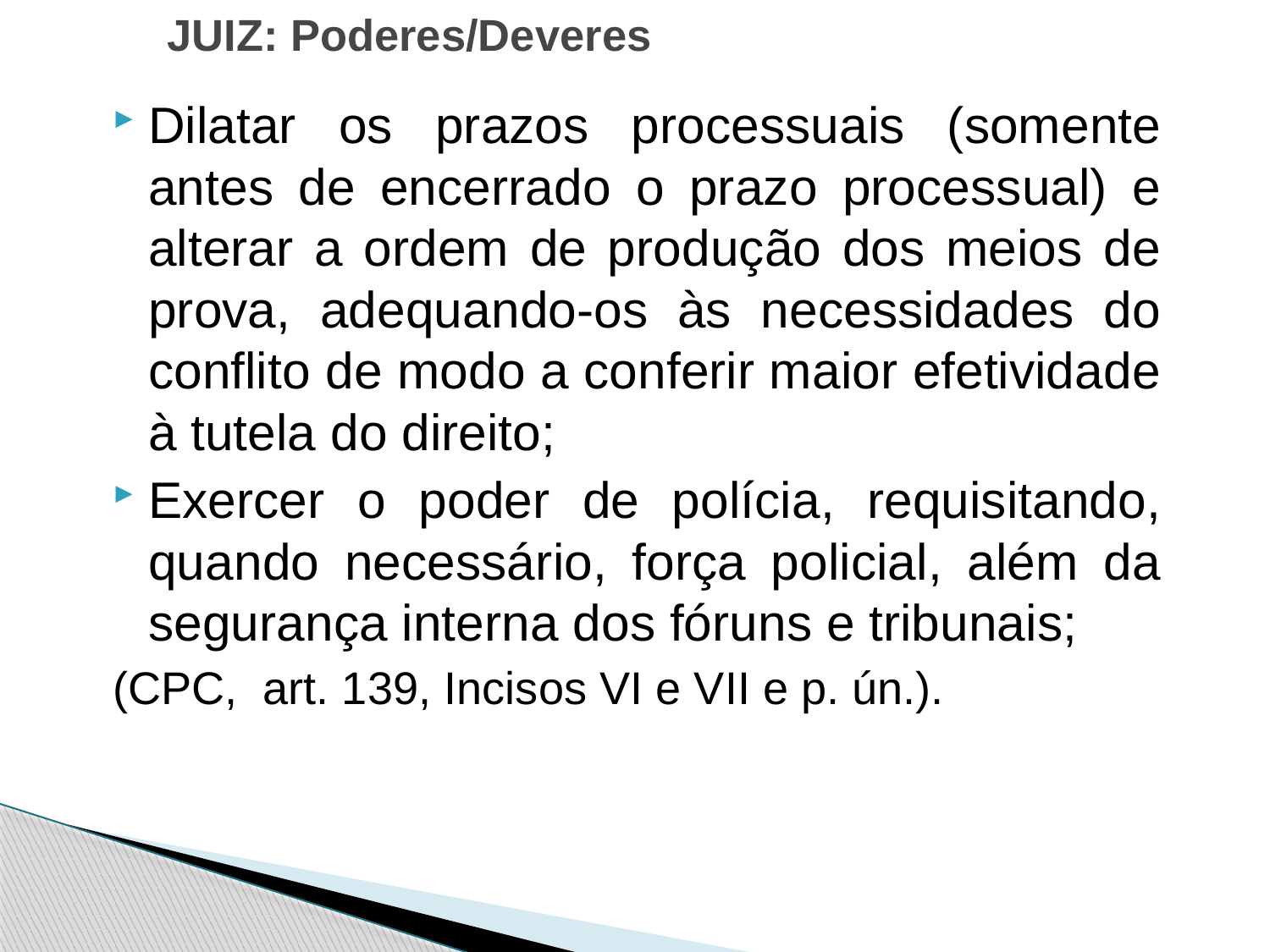

# JUIZ: Poderes/Deveres
Dilatar os prazos processuais (somente antes de encerrado o prazo processual) e alterar a ordem de produção dos meios de prova, adequando-os às necessidades do conflito de modo a conferir maior efetividade à tutela do direito;
Exercer o poder de polícia, requisitando, quando necessário, força policial, além da segurança interna dos fóruns e tribunais;
(CPC,  art. 139, Incisos VI e VII e p. ún.).